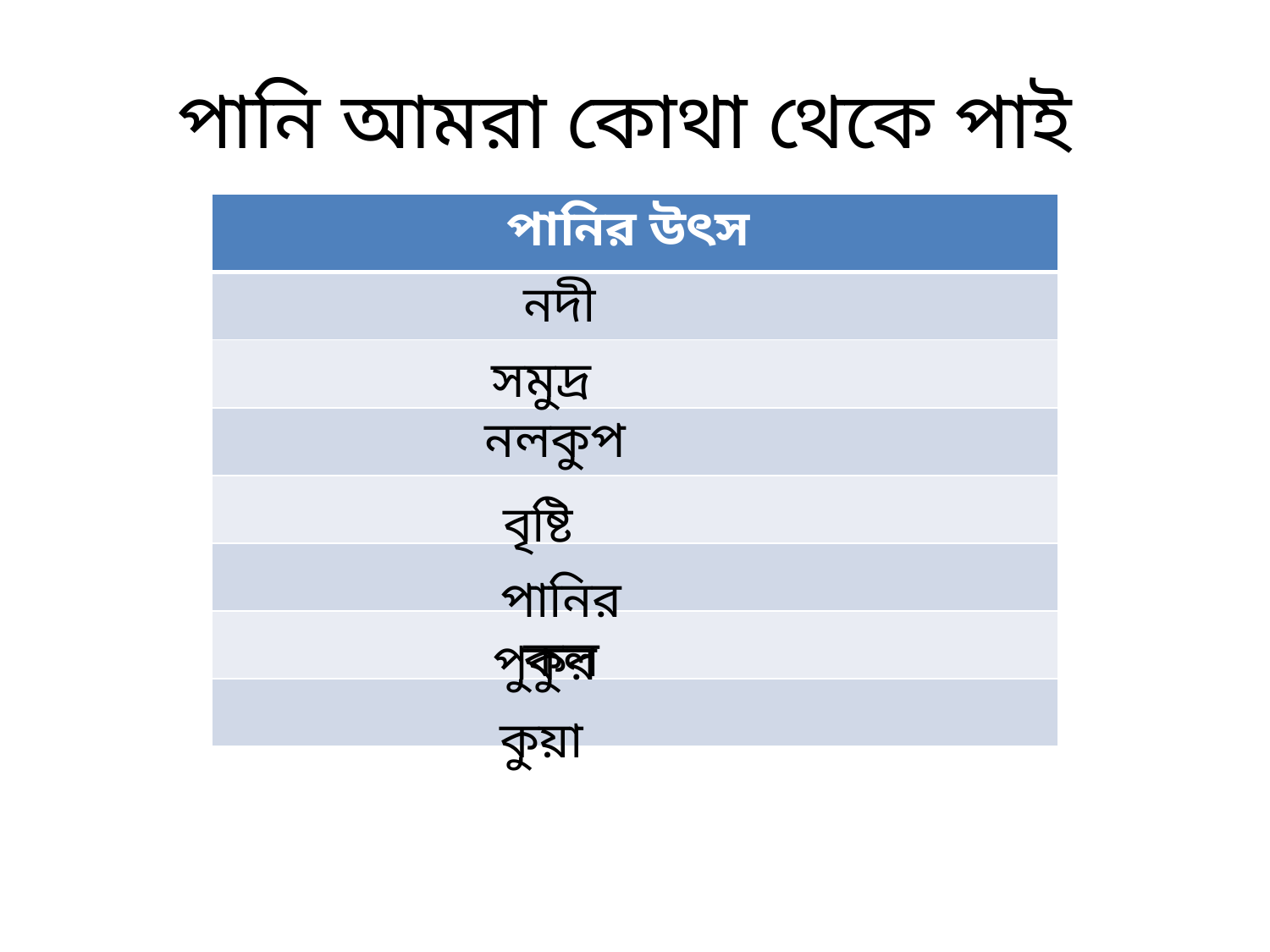

# পানি আমরা কোথা থেকে পাই
| পানির উৎস |
| --- |
|  |
|  |
|  |
|  |
|  |
|  |
|  |
নদী
সমুদ্র
নলকুপ
বৃষ্টি
পানির কল
পুকুর
কুয়া